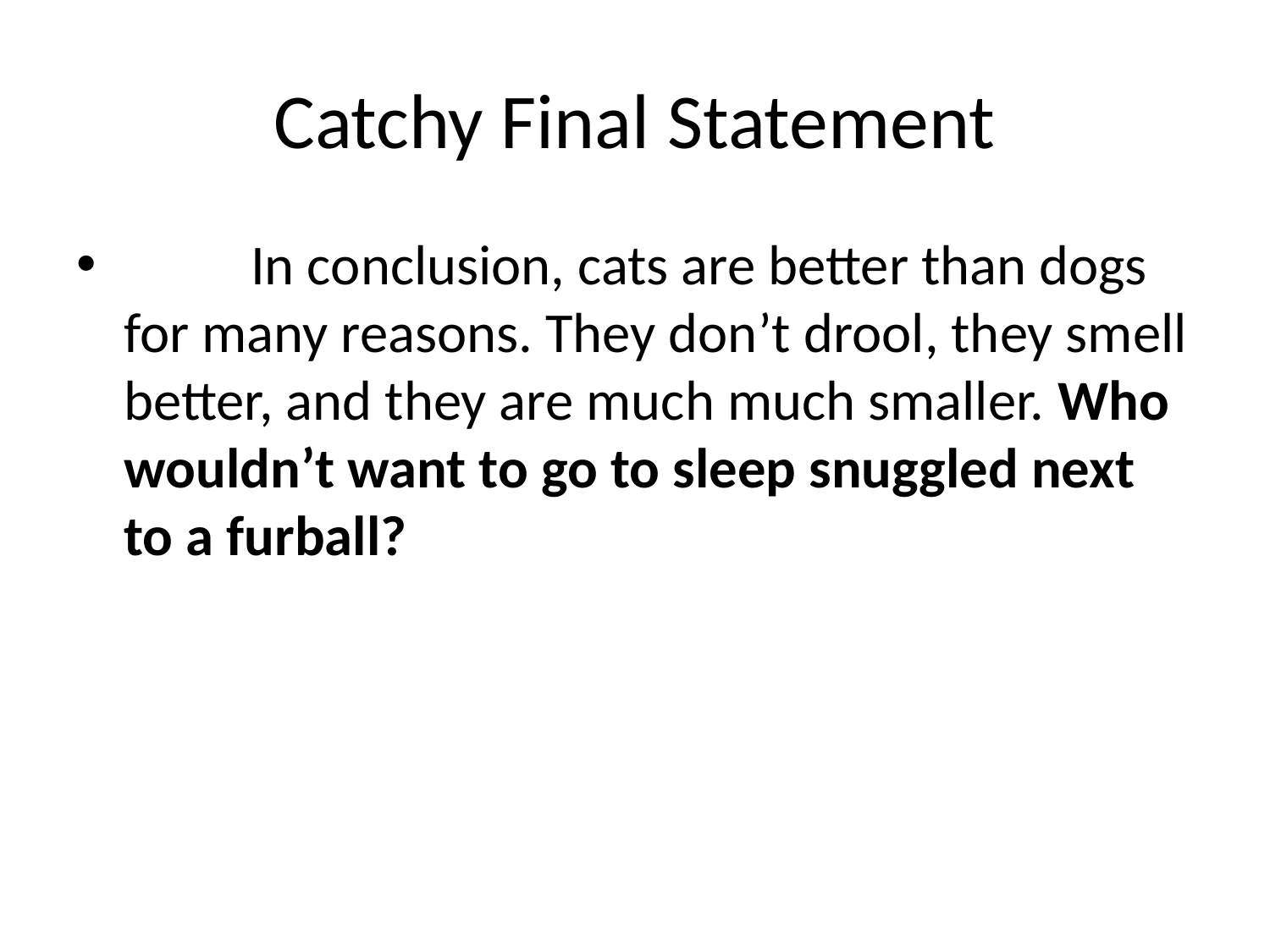

# Catchy Final Statement
	In conclusion, cats are better than dogs for many reasons. They don’t drool, they smell better, and they are much much smaller. Who wouldn’t want to go to sleep snuggled next to a furball?